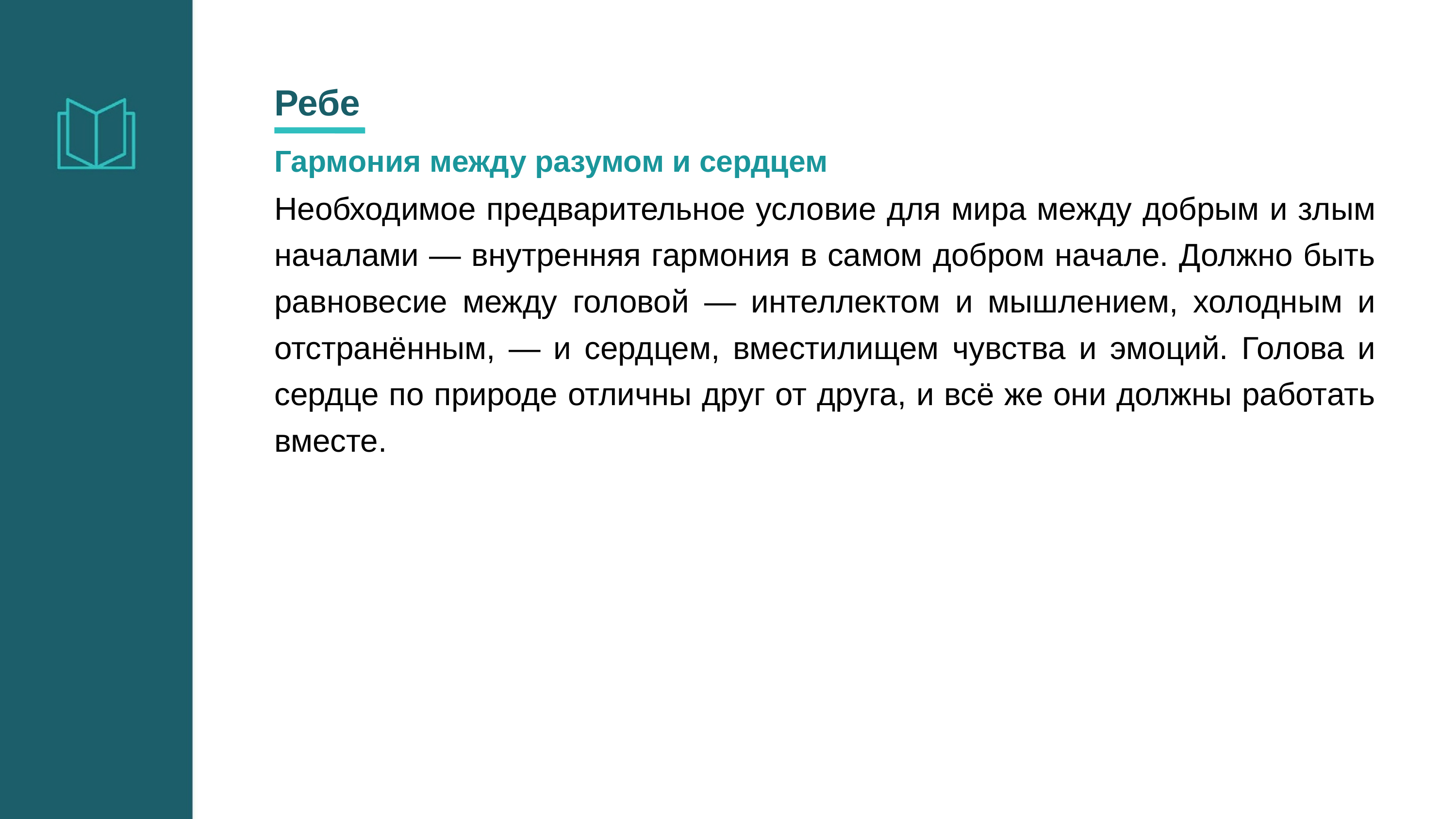

Ребе

Гармония между разумом и сердцем
Необходимое предварительное условие для мира между добрым и злым началами — внутренняя гармония в самом добром начале. Должно быть равновесие между головой — интеллектом и мышлением, холодным и отстранённым, — и сердцем, вместилищем чувства и эмоций. Голова и сердце по природе отличны друг от друга, и всё же они должны работать вместе.